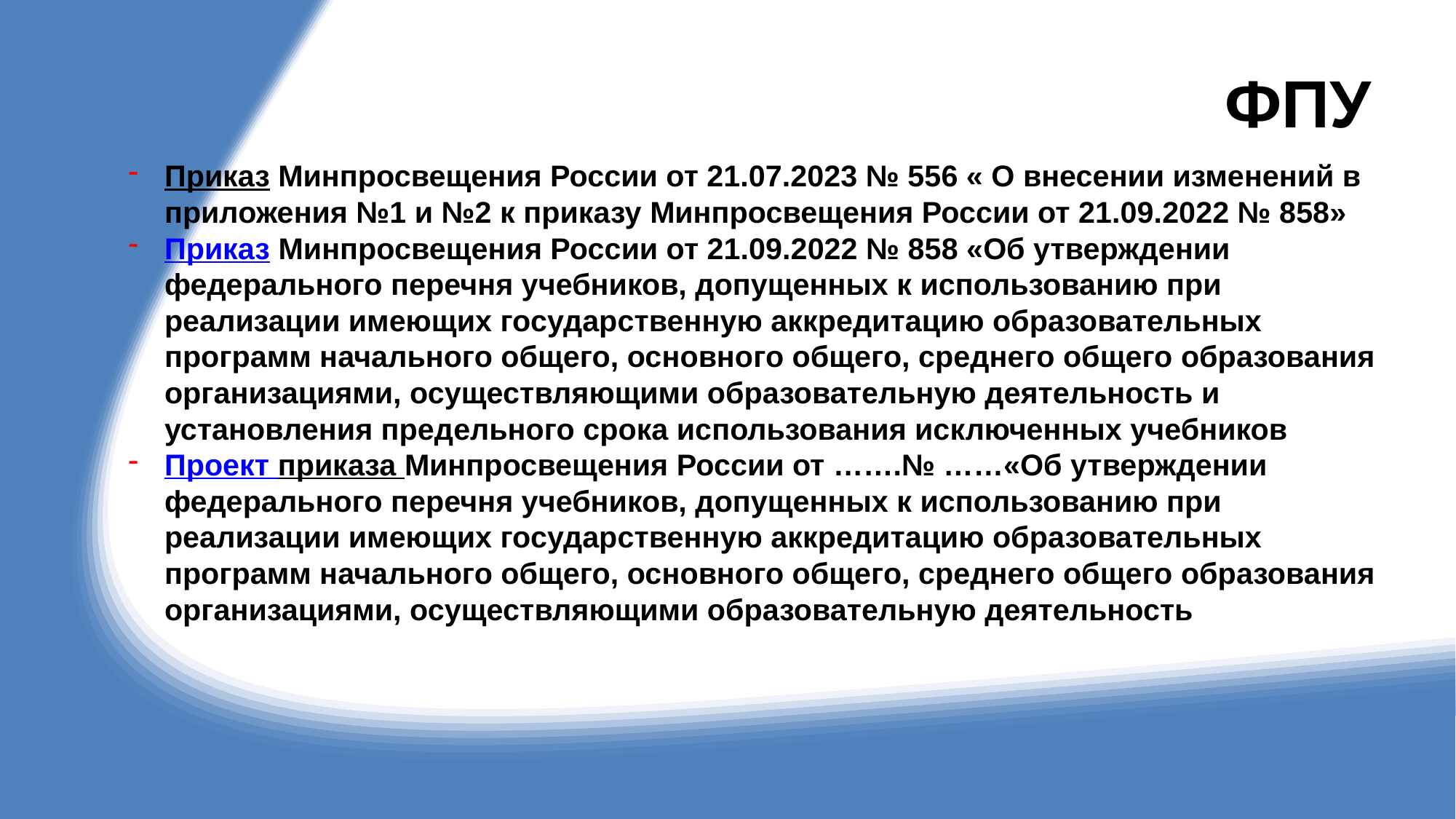

# ФПУ
Приказ Минпросвещения России от 21.07.2023 № 556 « О внесении изменений в приложения №1 и №2 к приказу Минпросвещения России от 21.09.2022 № 858»
Приказ Минпросвещения России от 21.09.2022 № 858 «Об утверждении федерального перечня учебников, допущенных к использованию при реализации имеющих государственную аккредитацию образовательных программ начального общего, основного общего, среднего общего образования организациями, осуществляющими образовательную деятельность и установления предельного срока использования исключенных учебников
Проект приказа Минпросвещения России от …….№ ……«Об утверждении федерального перечня учебников, допущенных к использованию при реализации имеющих государственную аккредитацию образовательных программ начального общего, основного общего, среднего общего образования организациями, осуществляющими образовательную деятельность